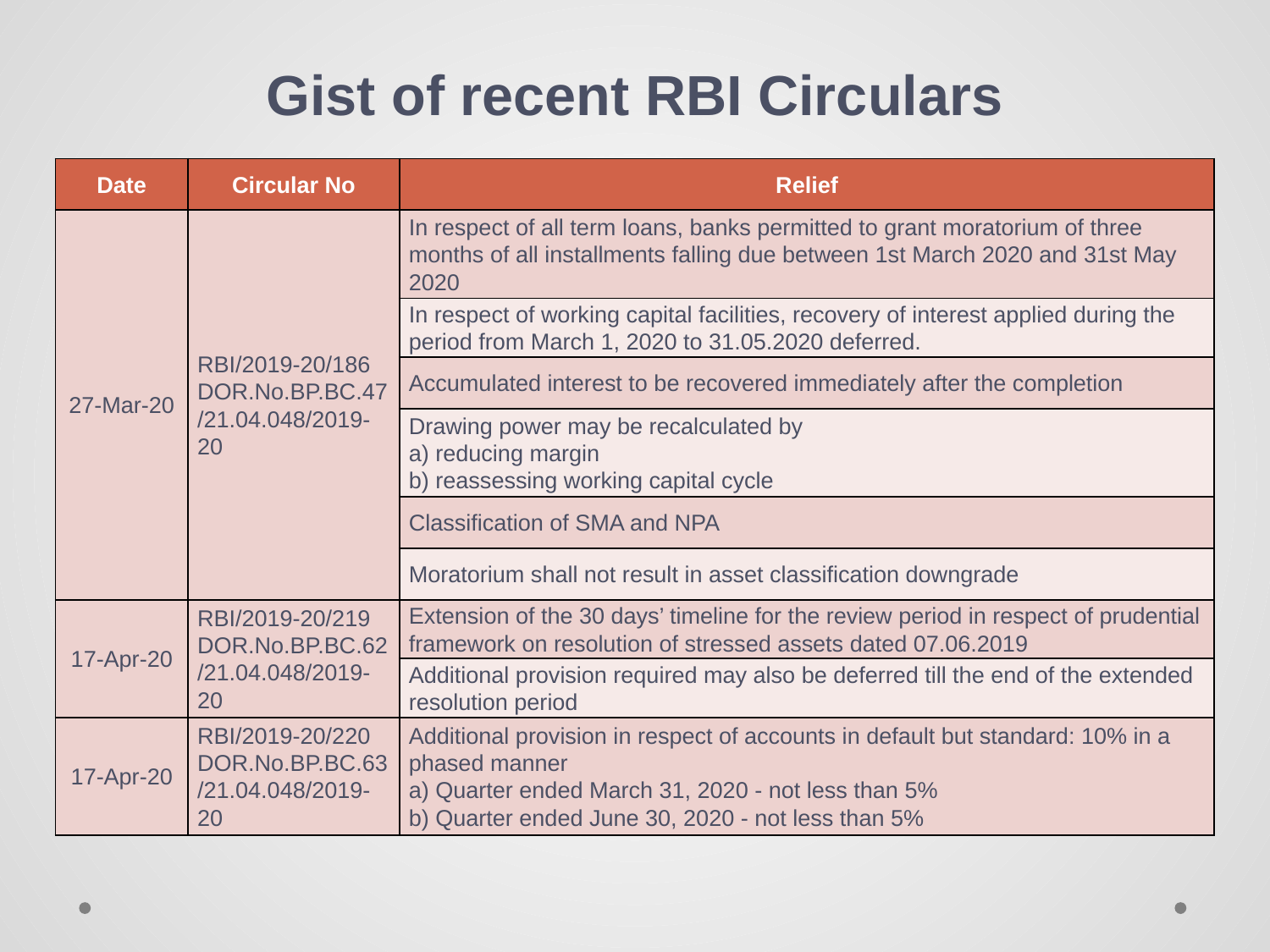

Gist of recent RBI Circulars
| Date | Circular No | Relief |
| --- | --- | --- |
| 27-Mar-20 | RBI/2019-20/186 DOR.No.BP.BC.47/21.04.048/2019-20 | In respect of all term loans, banks permitted to grant moratorium of three months of all installments falling due between 1st March 2020 and 31st May 2020 |
|  |  | In respect of working capital facilities, recovery of interest applied during the period from March 1, 2020 to 31.05.2020 deferred. |
|  |  | Accumulated interest to be recovered immediately after the completion |
|  |  | Drawing power may be recalculated by a) reducing margin b) reassessing working capital cycle |
|  |  | Classification of SMA and NPA |
|  |  | Moratorium shall not result in asset classification downgrade |
| 17-Apr-20 | RBI/2019-20/219 DOR.No.BP.BC.62/21.04.048/2019-20 | Extension of the 30 days’ timeline for the review period in respect of prudential framework on resolution of stressed assets dated 07.06.2019 |
|  |  | Additional provision required may also be deferred till the end of the extended resolution period |
| 17-Apr-20 | RBI/2019-20/220 DOR.No.BP.BC.63/21.04.048/2019-20 | Additional provision in respect of accounts in default but standard: 10% in a phased manner a) Quarter ended March 31, 2020 - not less than 5% b) Quarter ended June 30, 2020 - not less than 5% |